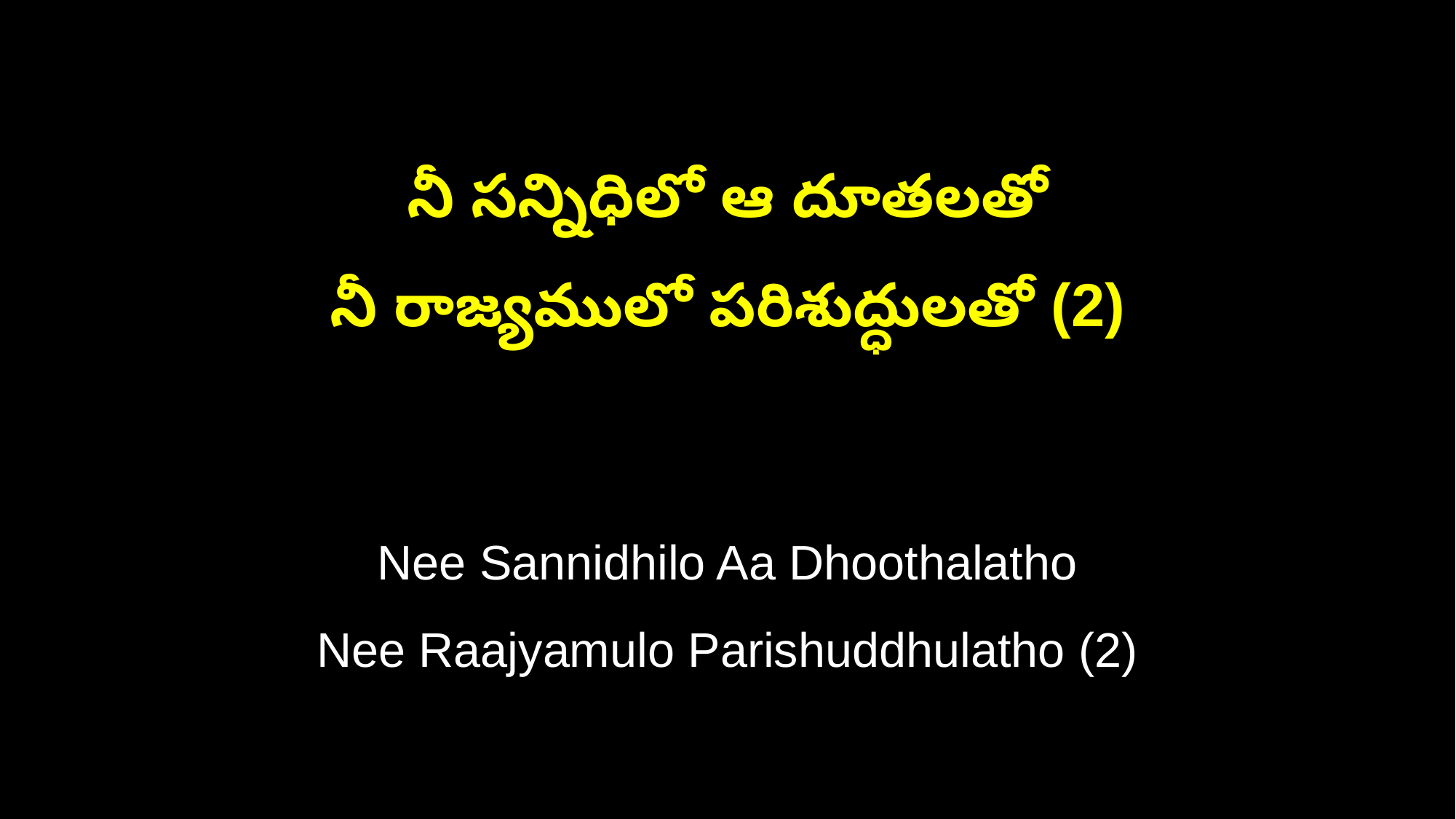

నీ సన్నిధిలో ఆ దూతలతో
నీ రాజ్యములో పరిశుద్ధులతో (2)
Nee Sannidhilo Aa Dhoothalatho
Nee Raajyamulo Parishuddhulatho (2)